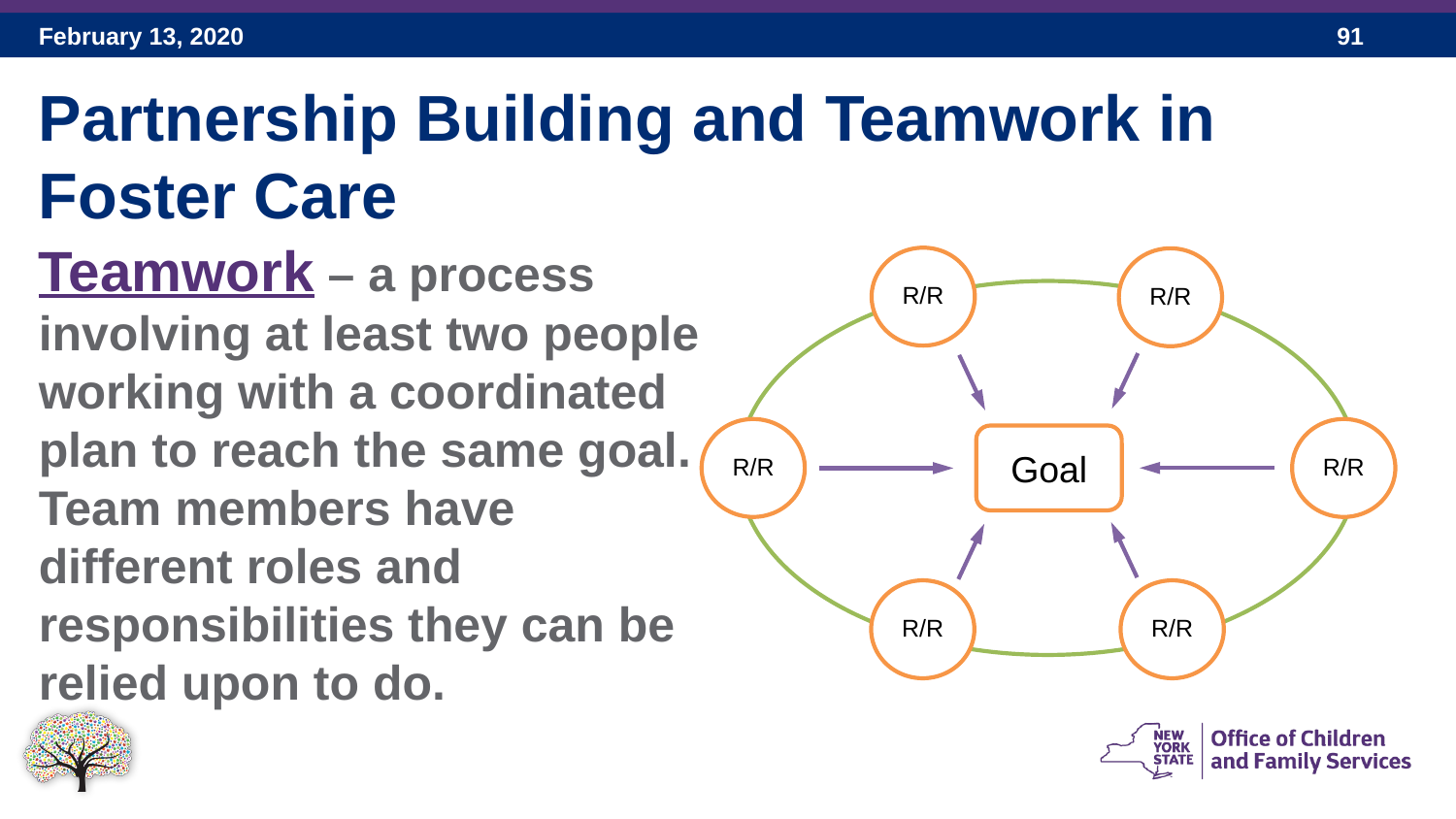

Partnership Building and Teamwork in Foster Care
Teamwork – a process involving at least two people working with a coordinated plan to reach the same goal. Team members have different roles and responsibilities they can be relied upon to do.

R/R

R/R

R/R

R/R
Goal

R/R

R/R